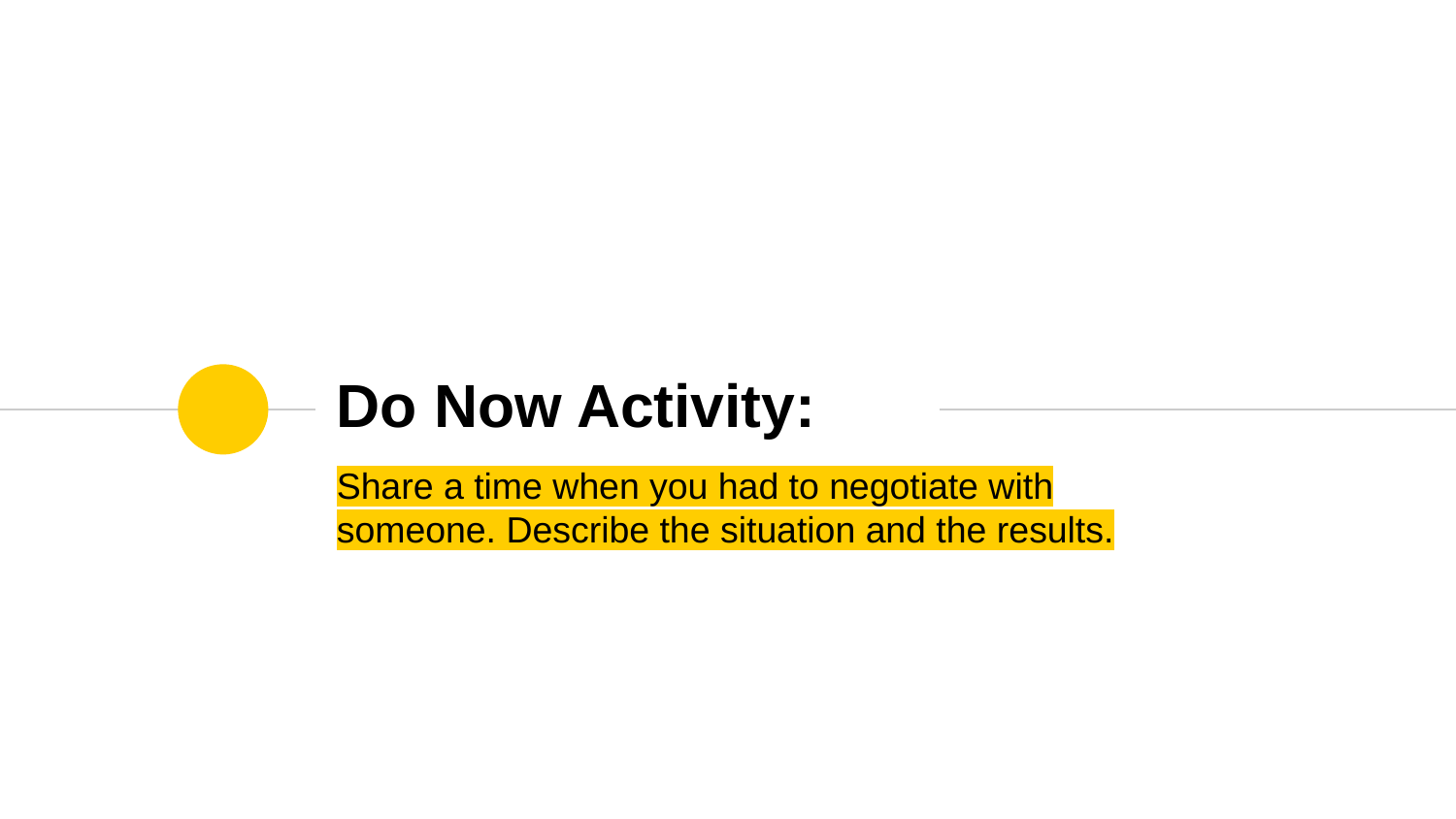

# Do Now Activity:
Share a time when you had to negotiate with someone. Describe the situation and the results.